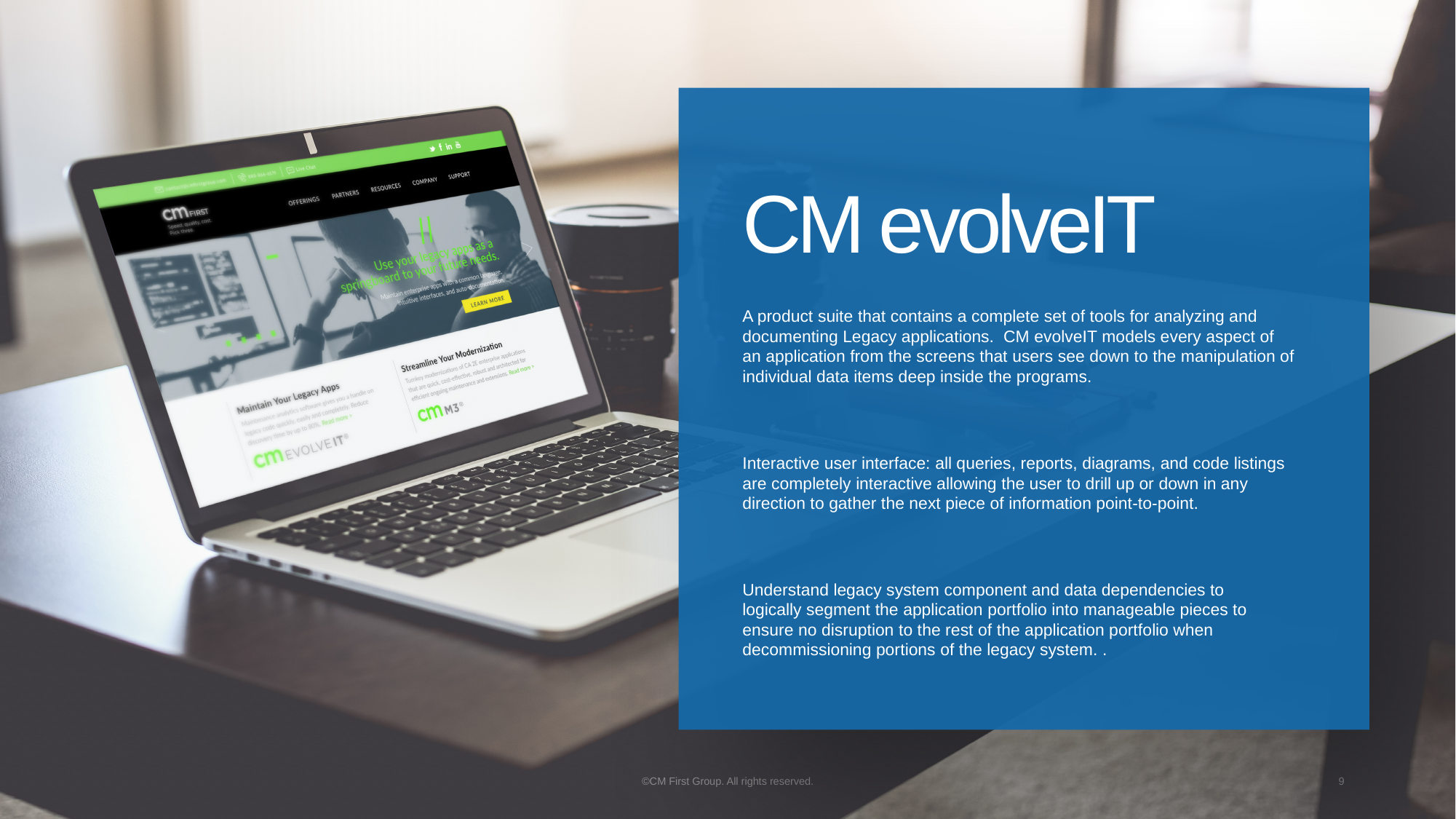

CM evolveIT
A product suite that contains a complete set of tools for analyzing and documenting Legacy applications.  CM evolveIT models every aspect of an application from the screens that users see down to the manipulation of individual data items deep inside the programs.
Interactive user interface: all queries, reports, diagrams, and code listings are completely interactive allowing the user to drill up or down in any direction to gather the next piece of information point-to-point.
Understand legacy system component and data dependencies to logically segment the application portfolio into manageable pieces to ensure no disruption to the rest of the application portfolio when decommissioning portions of the legacy system. .
©CM First Group. All rights reserved.
9